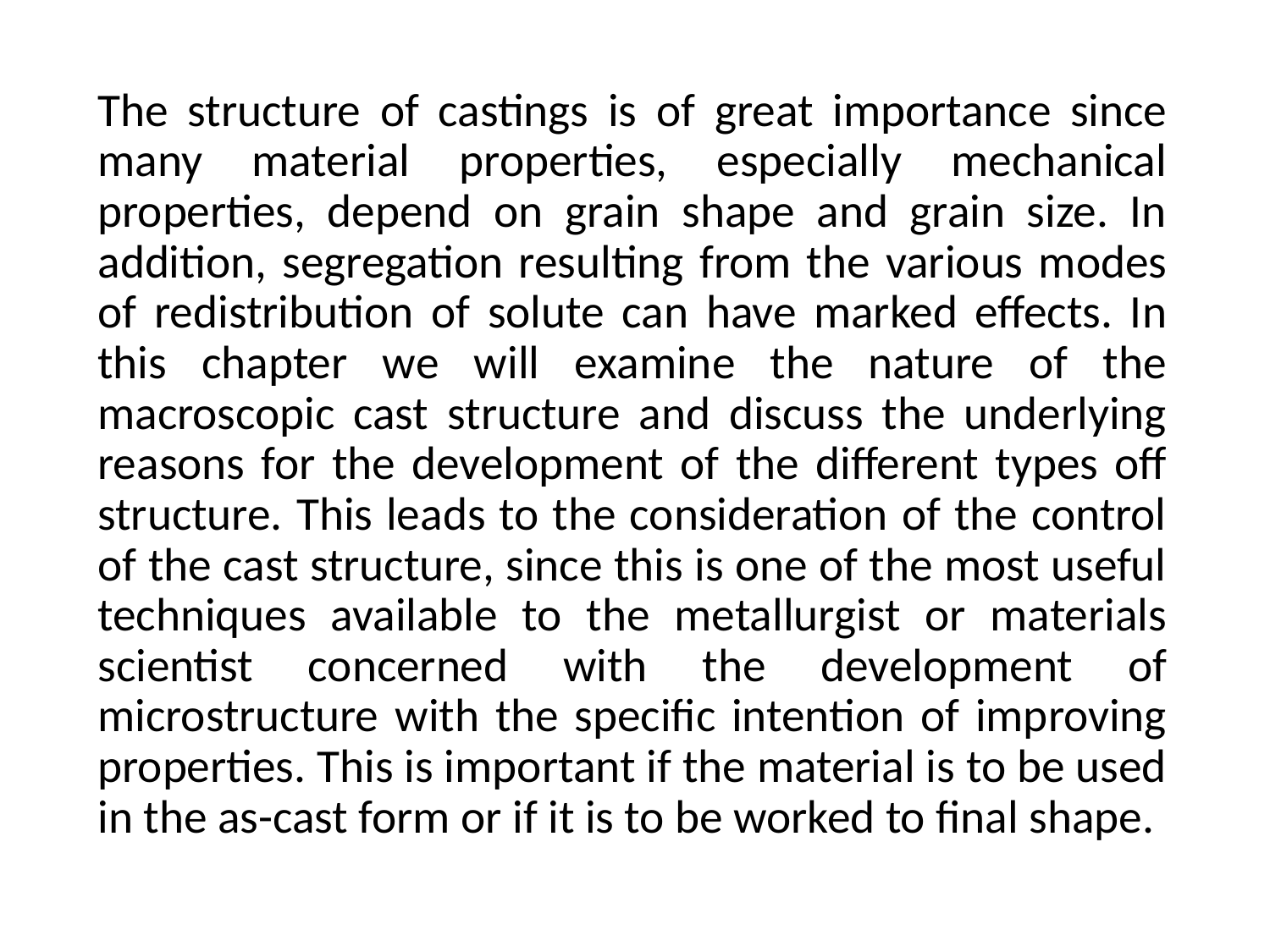

The structure of castings is of great importance since many material properties, especially mechanical properties, depend on grain shape and grain size. In addition, segregation resulting from the various modes of redistribution of solute can have marked effects. In this chapter we will examine the nature of the macroscopic cast structure and discuss the underlying reasons for the development of the different types off structure. This leads to the consideration of the control of the cast structure, since this is one of the most useful techniques available to the metallurgist or materials scientist concerned with the development of microstructure with the specific intention of improving properties. This is important if the material is to be used in the as-cast form or if it is to be worked to final shape.